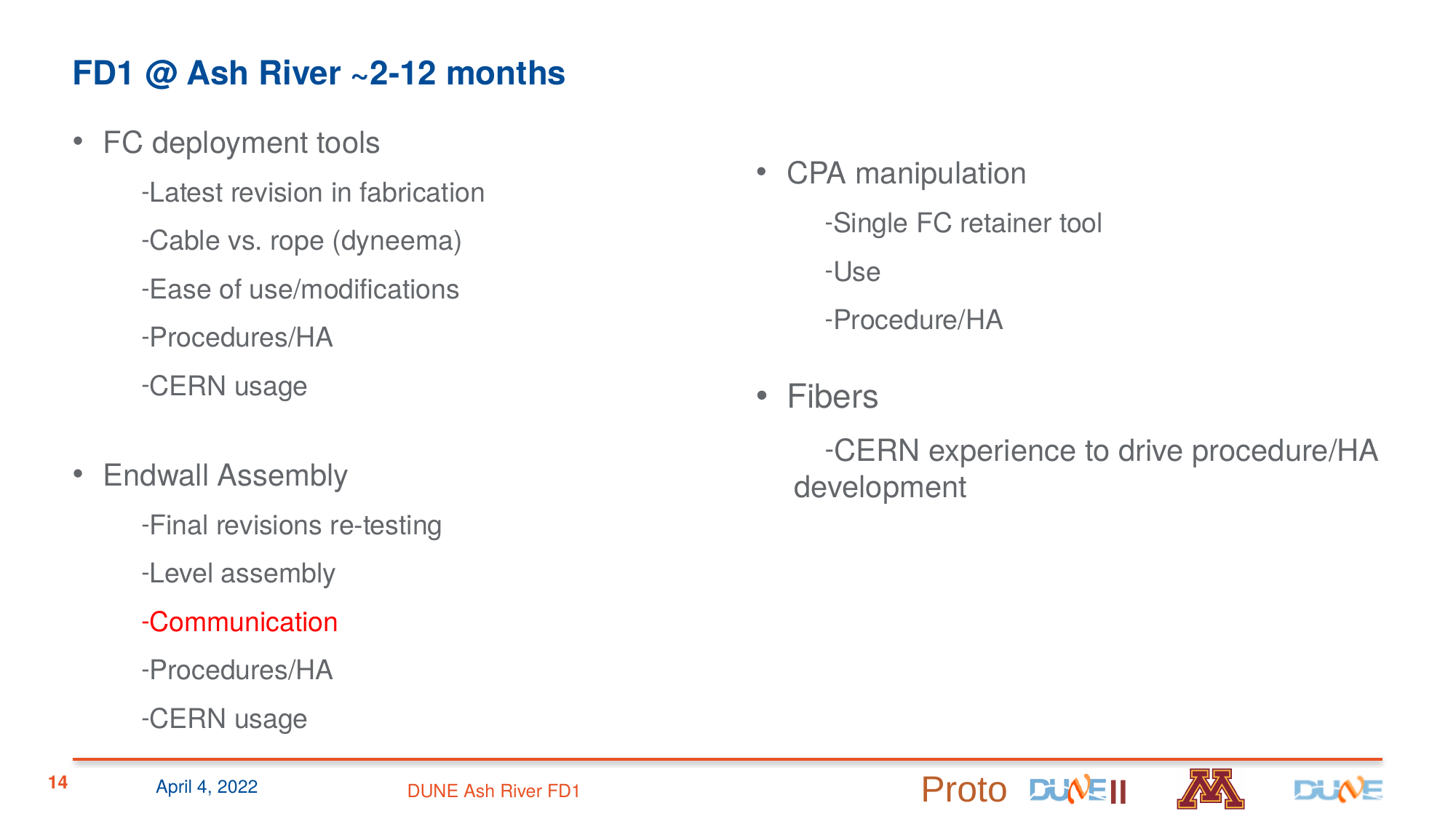

# FD1 @ Ash River ~2-12 months
FC deployment tools
Latest revision in fabrication
Cable vs. rope (dyneema)
Ease of use/modifications
Procedures/HA
CERN usage

Endwall Assembly
Final revisions re-testing
Level assembly
Communication
Procedures/HA
CERN usage
CPA manipulation
Single FC retainer tool
Use
Procedure/HA

Fibers
CERN experience to drive procedure/HA development
14
April 4, 2022
DUNE Ash River FD1